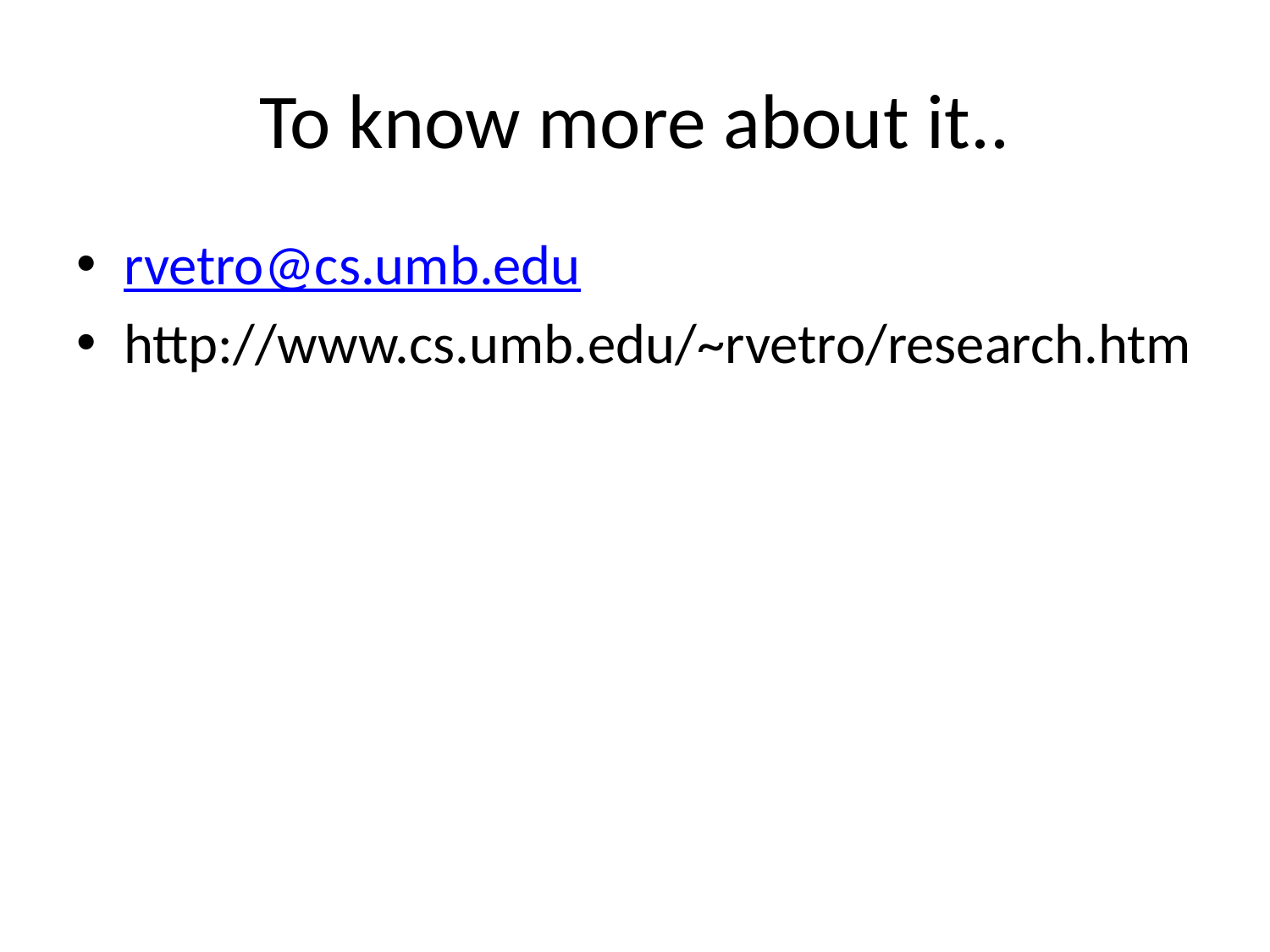

# To know more about it..
rvetro@cs.umb.edu
http://www.cs.umb.edu/~rvetro/research.htm